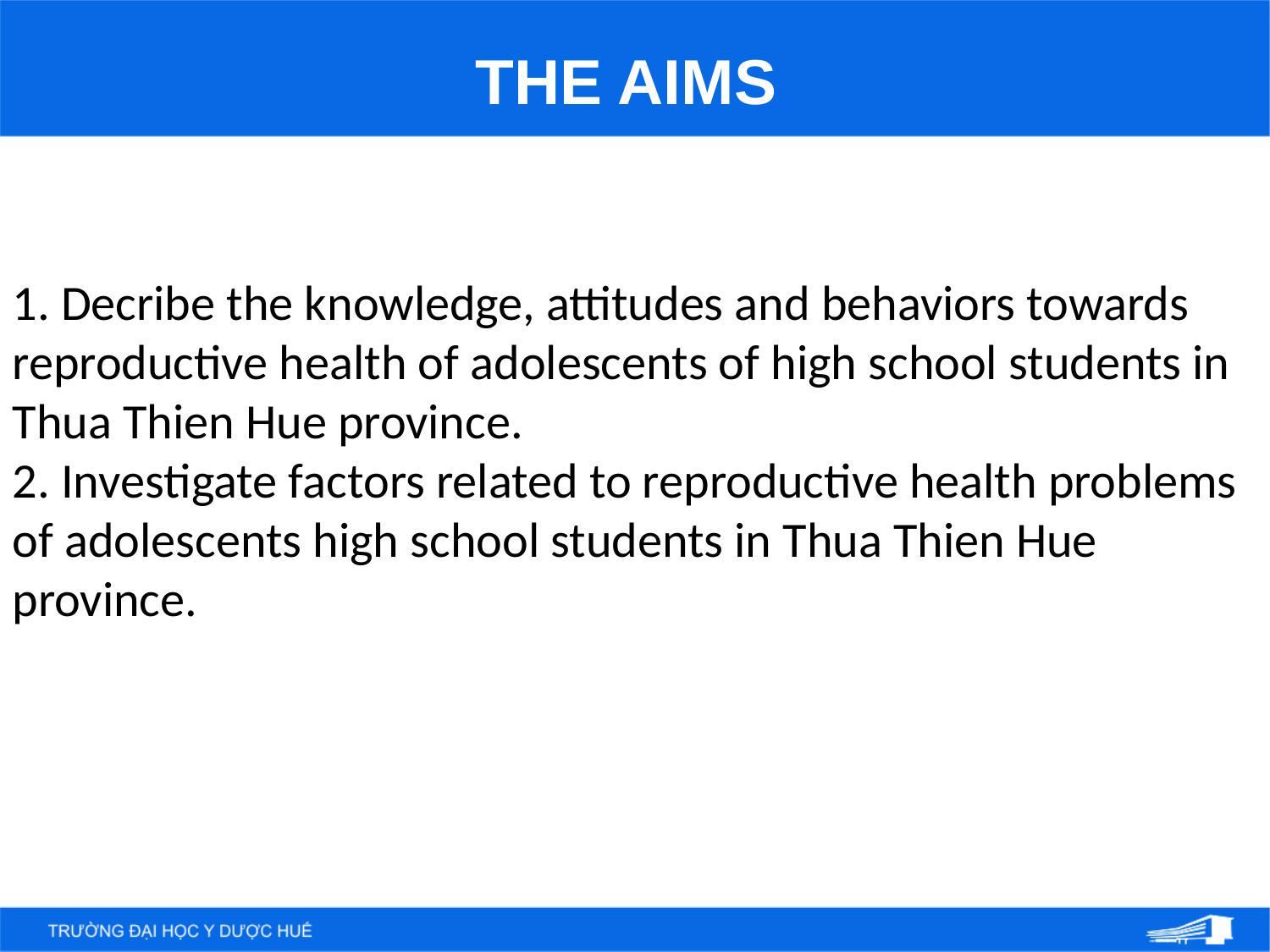

THE AIMS
1. Decribe the knowledge, attitudes and behaviors towards reproductive health of adolescents of high school students in Thua Thien Hue province. 
2. Investigate factors related to reproductive health problems of adolescents high school students in Thua Thien Hue province.